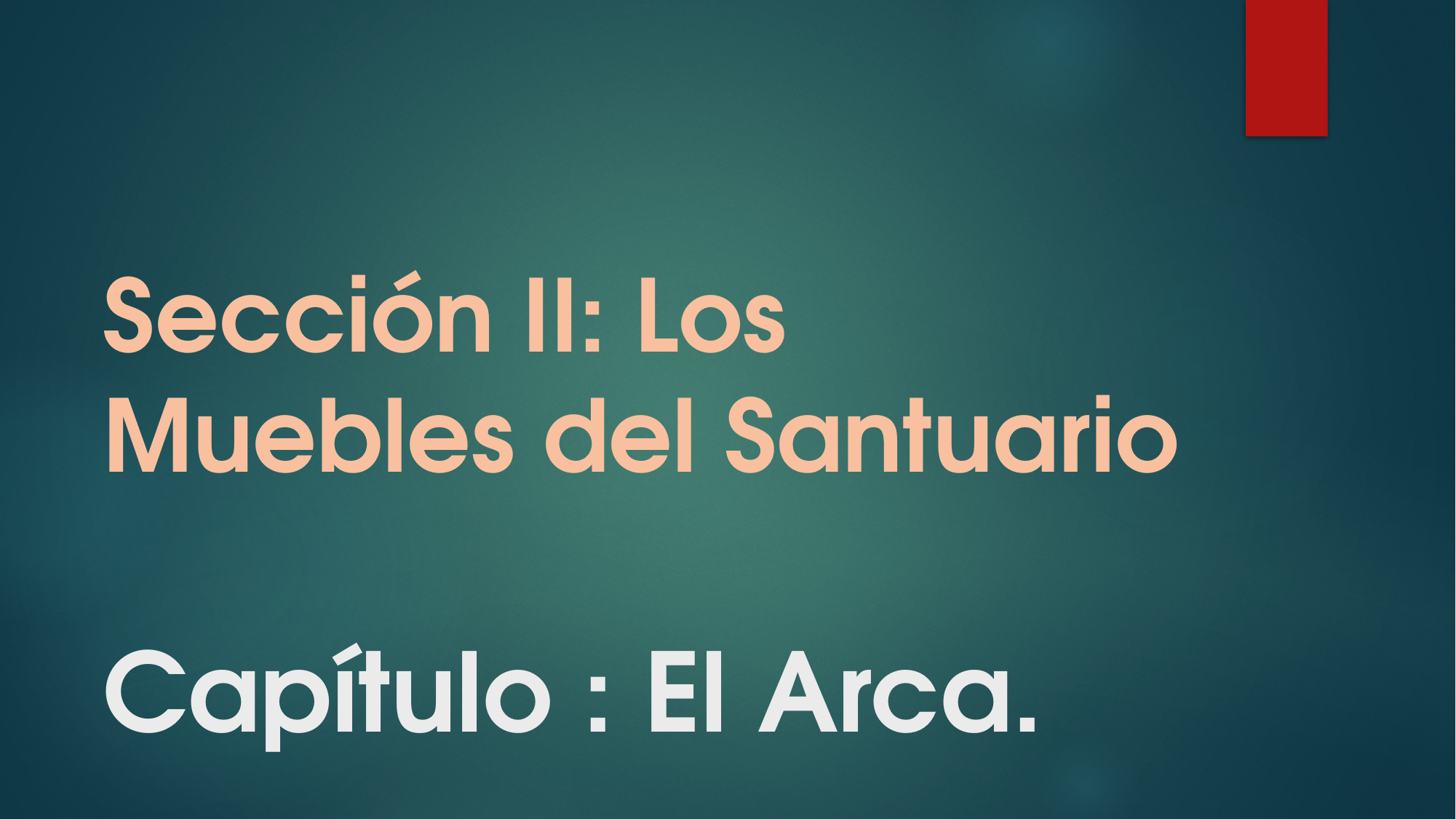

# Sección II: Los Muebles del Santuario Capítulo : El Arca.